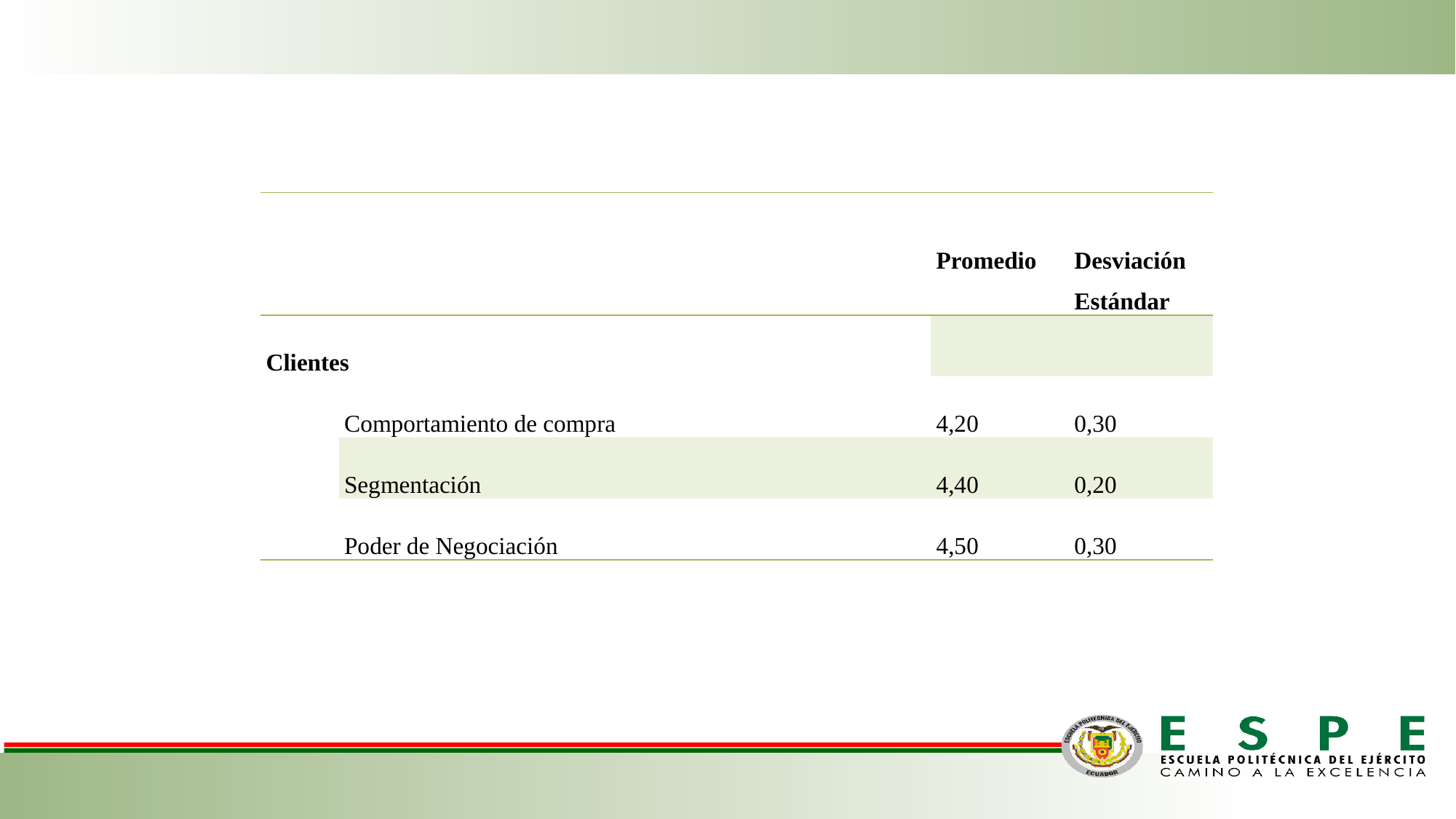

|  |  | Promedio | Desviación Estándar |
| --- | --- | --- | --- |
| Clientes |  |  |  |
|  | Comportamiento de compra | 4,20 | 0,30 |
|  | Segmentación | 4,40 | 0,20 |
|  | Poder de Negociación | 4,50 | 0,30 |